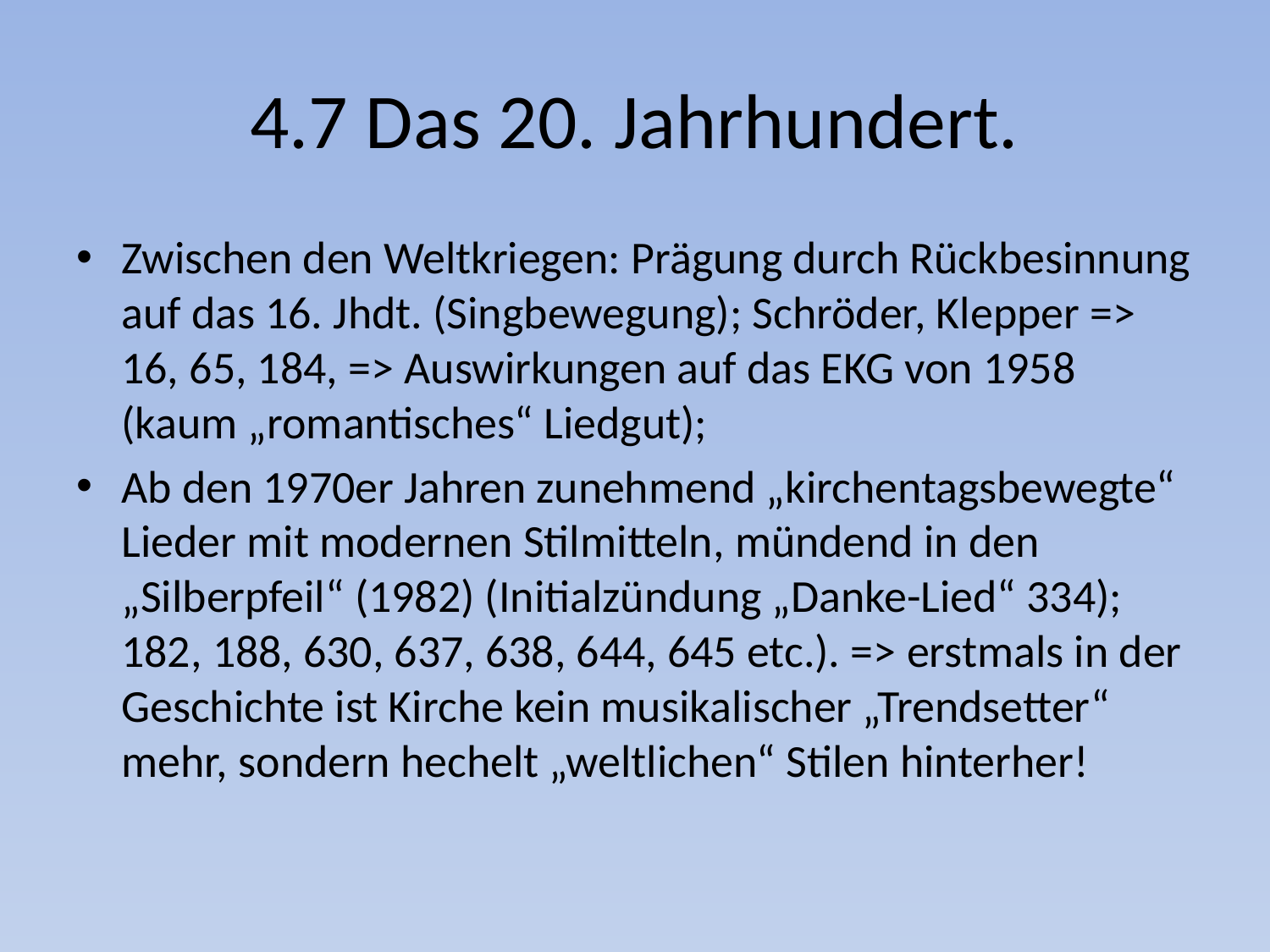

# 4.7 Das 20. Jahrhundert.
Zwischen den Weltkriegen: Prägung durch Rückbesinnung auf das 16. Jhdt. (Singbewegung); Schröder, Klepper => 16, 65, 184, => Auswirkungen auf das EKG von 1958 (kaum „romantisches“ Liedgut);
Ab den 1970er Jahren zunehmend „kirchentagsbewegte“ Lieder mit modernen Stilmitteln, mündend in den „Silberpfeil“ (1982) (Initialzündung „Danke-Lied“ 334); 182, 188, 630, 637, 638, 644, 645 etc.). => erstmals in der Geschichte ist Kirche kein musikalischer „Trendsetter“ mehr, sondern hechelt „weltlichen“ Stilen hinterher!